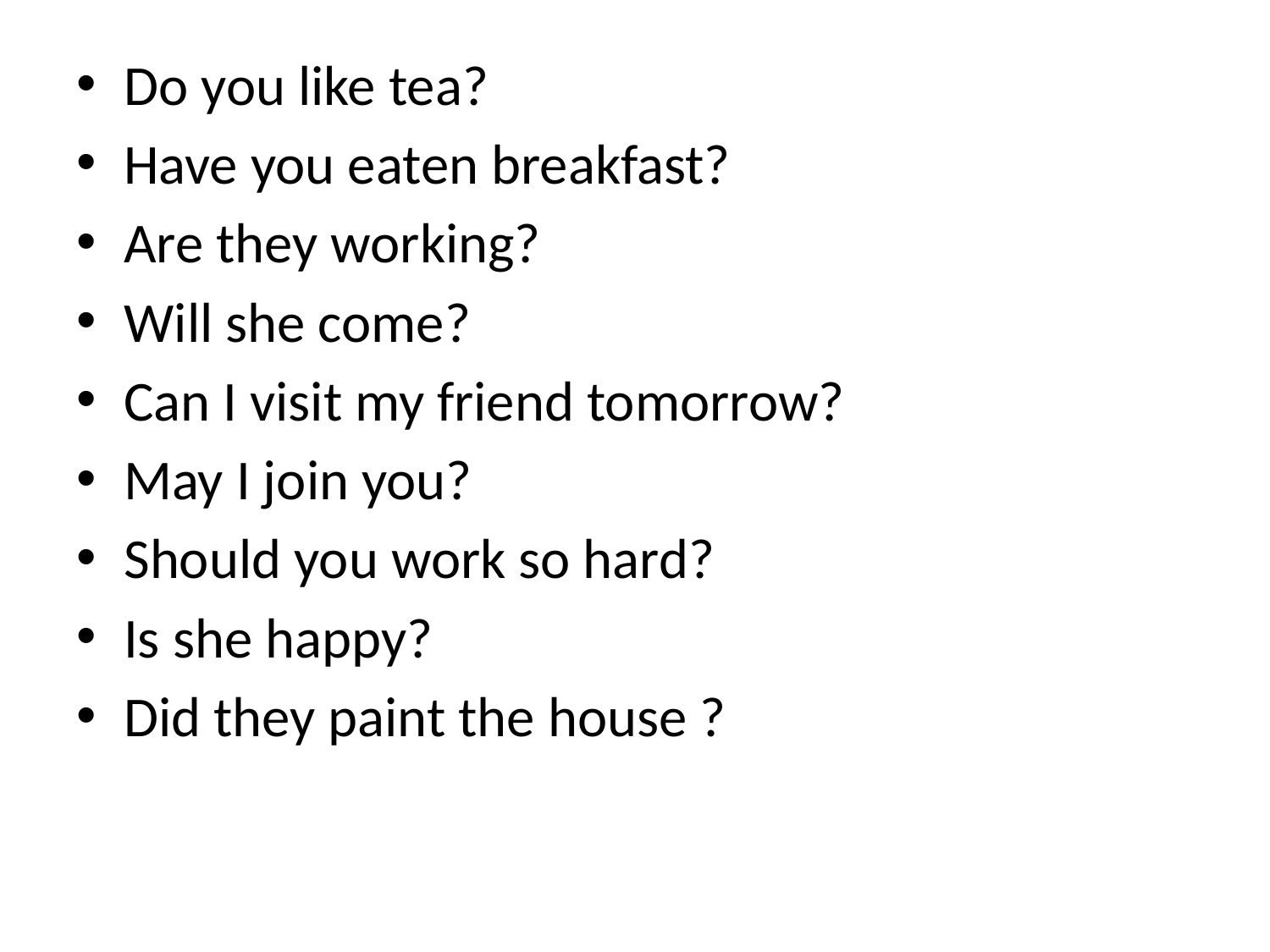

#
Do you like tea?
Have you eaten breakfast?
Are they working?
Will she come?
Can I visit my friend tomorrow?
May I join you?
Should you work so hard?
Is she happy?
Did they paint the house ?